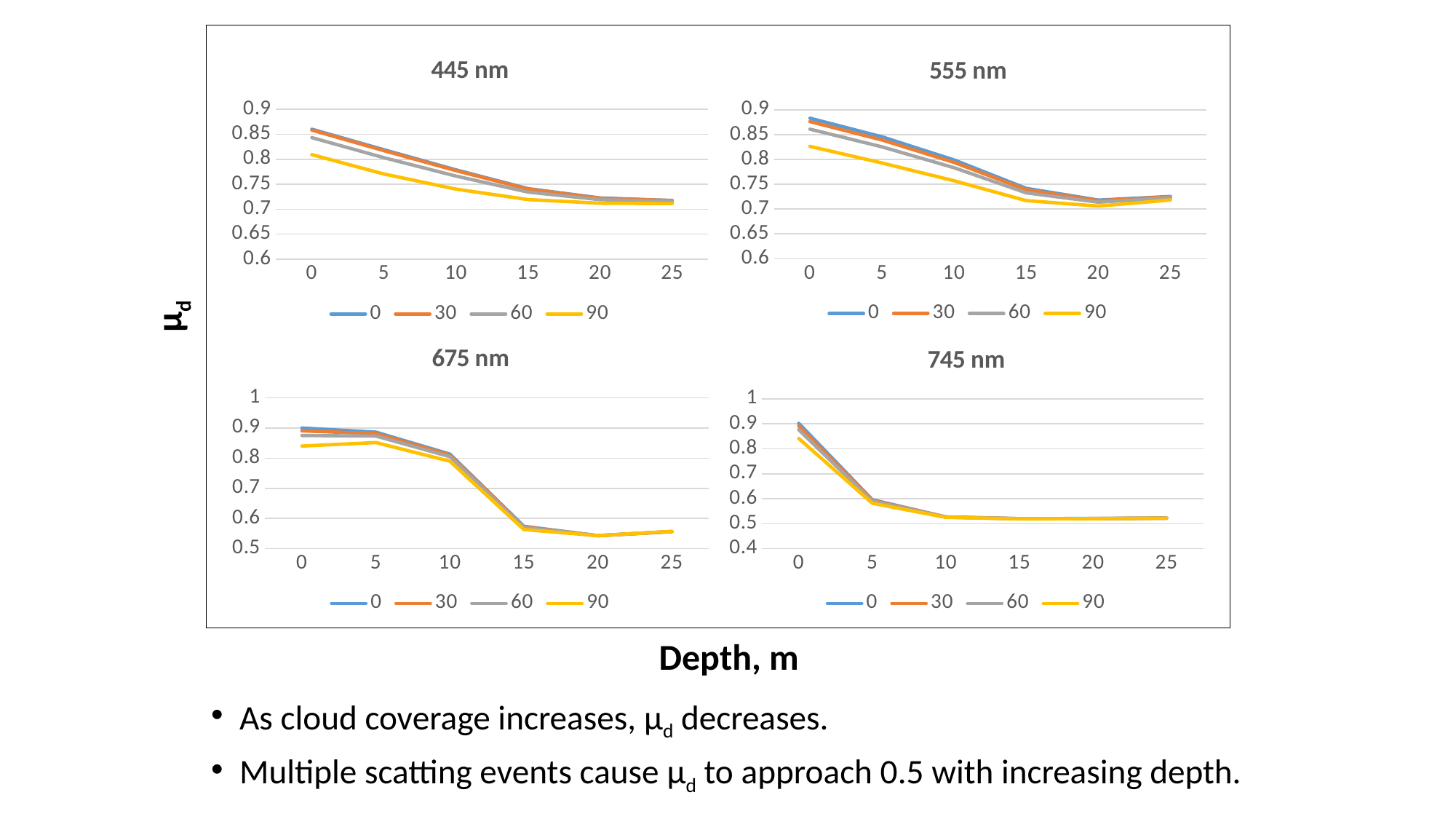

### Chart: 445 nm

| Category | 0 | 30 | 60 | 90 |
|---|---|---|---|---|
| 0 | 0.8601538557758459 | 0.8583707261581243 | 0.8433683612610053 | 0.8092776102254776 |
| 5 | 0.819061516012595 | 0.8173136645962732 | 0.8031915826391932 | 0.7706021357422752 |
| 10 | 0.778769905928871 | 0.777246391151863 | 0.7663370809074482 | 0.7401930671347082 |
| 15 | 0.741112454655381 | 0.7402305428384566 | 0.7342817914970174 | 0.7192756608307587 |
| 20 | 0.722367864693446 | 0.7219478679091338 | 0.7191485088864344 | 0.7119573325376697 |
| 25 | 0.717451322290032 | 0.7172154141443969 | 0.7155911650064963 | 0.7112106749780851 |

### Chart: 555 nm

| Category | 0 | 30 | 60 | 90 |
|---|---|---|---|---|
| 0 | 0.8831861779838659 | 0.8763110770017908 | 0.8610552041403104 | 0.8264001746428311 |
| 5 | 0.8455567548120166 | 0.8392438425883849 | 0.825364296380207 | 0.7928983608878819 |
| 10 | 0.799016341001786 | 0.7941510812785881 | 0.7833162838277691 | 0.75707882365803 |
| 15 | 0.7417233015012783 | 0.738959676879477 | 0.7327637540453075 | 0.7170264919392854 |
| 20 | 0.7181210739006921 | 0.7168348510952498 | 0.7138260577246314 | 0.7060318596742438 |
| 25 | 0.7253680634201586 | 0.7246056553027549 | 0.7228344438749359 | 0.7181590119644925 |

### Chart: 675 nm

| Category | 0 | 30 | 60 | 90 |
|---|---|---|---|---|
| 0 | 0.8997435123717563 | 0.8903974514563107 | 0.8750533049040511 | 0.8401221409229706 |
| 5 | 0.8861567877629063 | 0.8814895084228155 | 0.8732628660544098 | 0.8516020236087689 |
| 10 | 0.8132895061589894 | 0.8102572467145122 | 0.8048550684475975 | 0.7898706896551725 |
| 15 | 0.5740080667854798 | 0.5722032922205692 | 0.5697661407631196 | 0.5632797838774205 |
| 20 | 0.5431076592418913 | 0.5429692854027787 | 0.5429966858538287 | 0.5430488459473967 |
| 25 | 0.5565266316579145 | 0.5565557130271575 | 0.5567218409366169 | 0.5571861247301751 |

### Chart: 745 nm

| Category | 0 | 30 | 60 | 90 |
|---|---|---|---|---|
| 0 | 0.9018426647767541 | 0.8918172914255187 | 0.8764278920758872 | 0.8414609401420359 |
| 5 | 0.5959362392994194 | 0.5938097057699656 | 0.5903349871605685 | 0.5817138549170716 |
| 10 | 0.5269391016494492 | 0.5267518525001459 | 0.5263514199641202 | 0.5253762990174928 |
| 15 | 0.5202120049424466 | 0.5200440234791889 | 0.5198077073399515 | 0.5191611169529151 |
| 20 | 0.52065490253987 | 0.5205541848548112 | 0.5204113640437354 | 0.5200563524590164 |
| 25 | 0.5223495400788436 | 0.5222564935064935 | 0.5221595642422301 | 0.5218301361767096 |
μd
Depth, m
As cloud coverage increases, μd decreases.
Multiple scatting events cause μd to approach 0.5 with increasing depth.